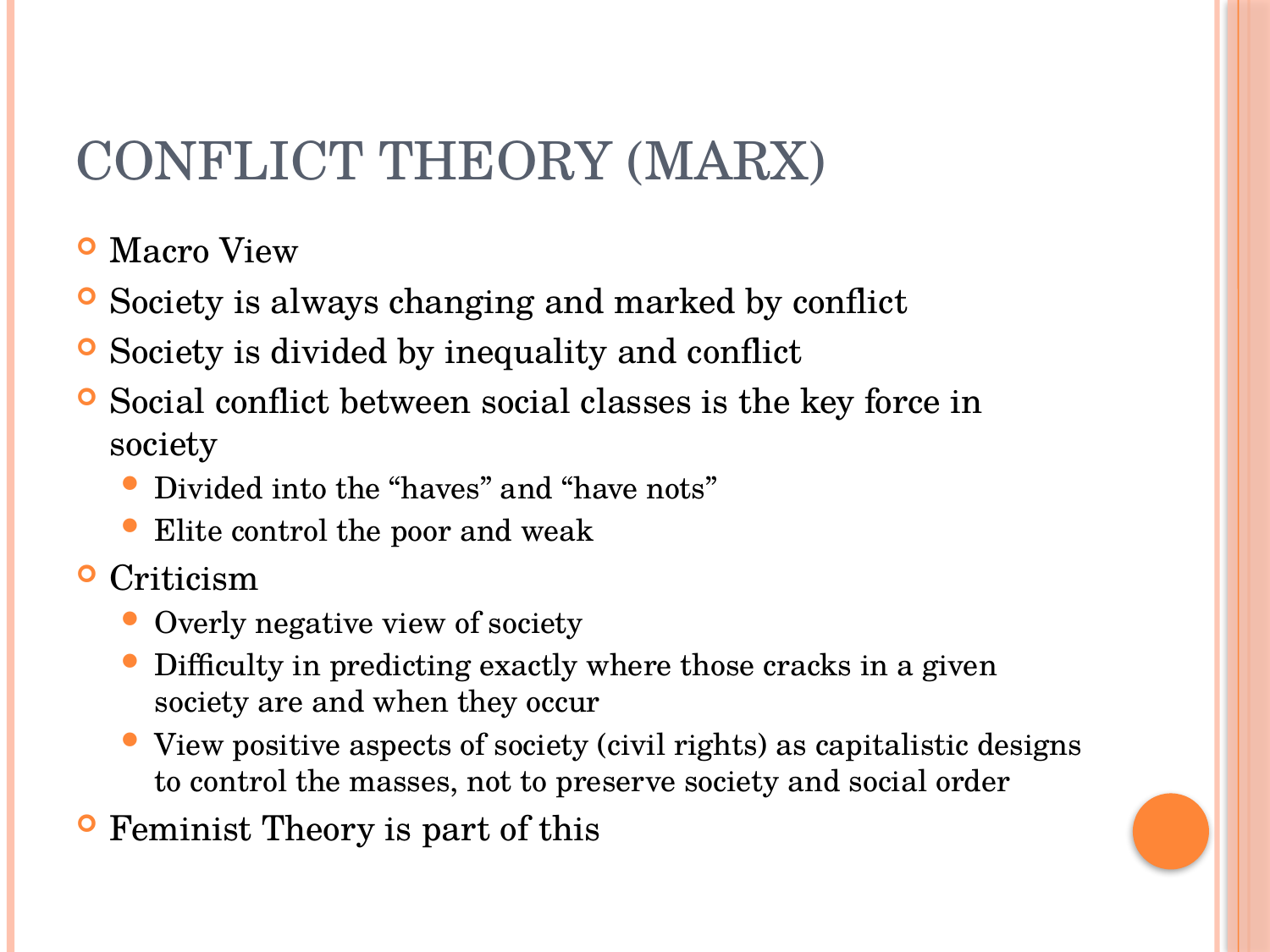

# Conflict Theory (Marx)
Macro View
Society is always changing and marked by conflict
Society is divided by inequality and conflict
Social conflict between social classes is the key force in society
Divided into the “haves” and “have nots”
Elite control the poor and weak
Criticism
Overly negative view of society
Difficulty in predicting exactly where those cracks in a given society are and when they occur
View positive aspects of society (civil rights) as capitalistic designs to control the masses, not to preserve society and social order
Feminist Theory is part of this